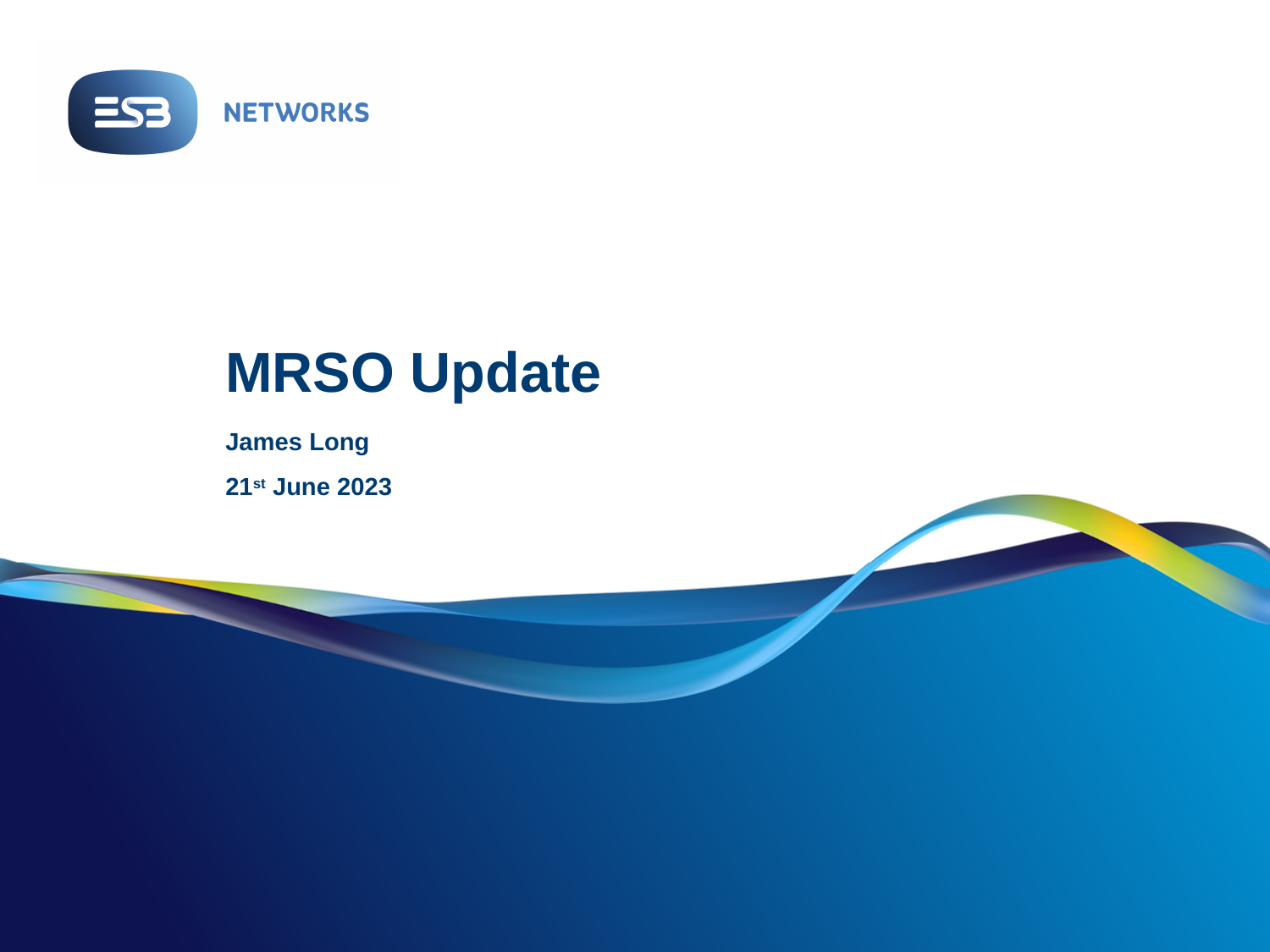

# MRSO Update

James Long
21st June 2023
Gerry Halligan